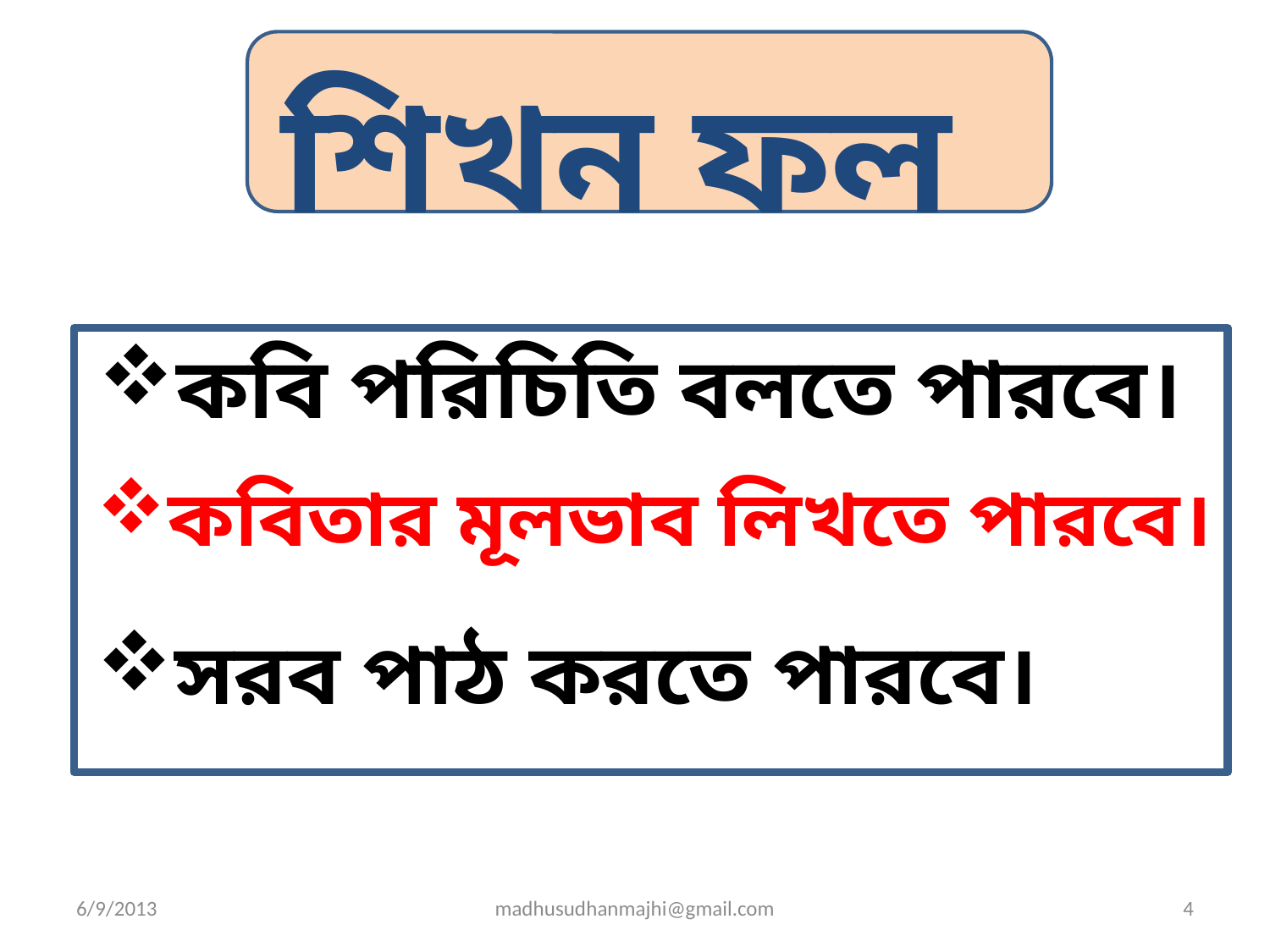

শিখন ফল

কবি পরিচিতি বলতে পারবে।
কবিতার মূলভাব লিখতে পারবে।
সরব পাঠ করতে পারবে।
6/9/2013
madhusudhanmajhi@gmail.com
4